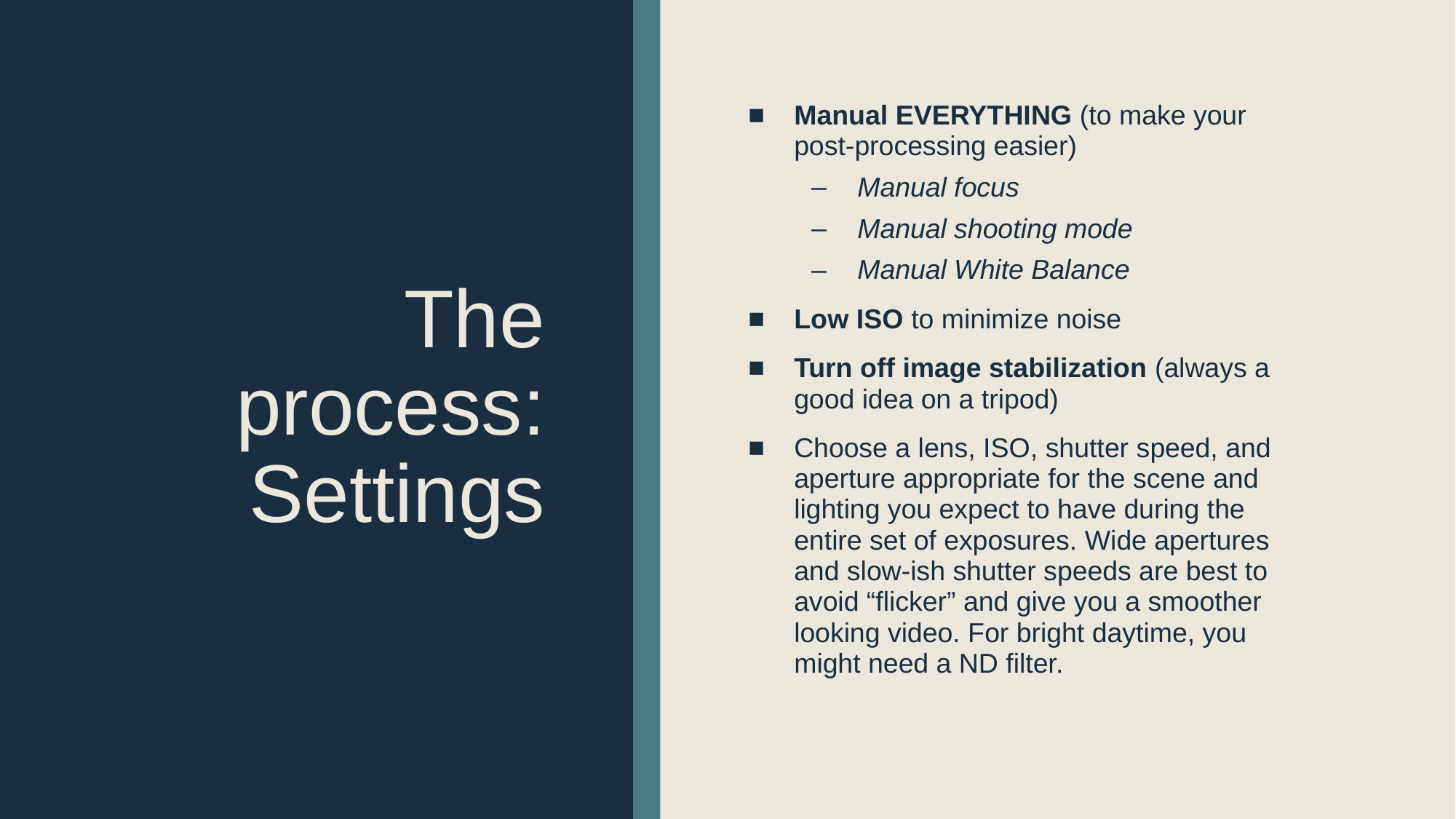

# The process: Settings
Manual EVERYTHING (to make your post-processing easier)
Manual focus
Manual shooting mode
Manual White Balance
Low ISO to minimize noise
Turn off image stabilization (always a good idea on a tripod)
Choose a lens, ISO, shutter speed, and aperture appropriate for the scene and lighting you expect to have during the entire set of exposures. Wide apertures and slow-ish shutter speeds are best to avoid “flicker” and give you a smoother looking video. For bright daytime, you might need a ND filter.